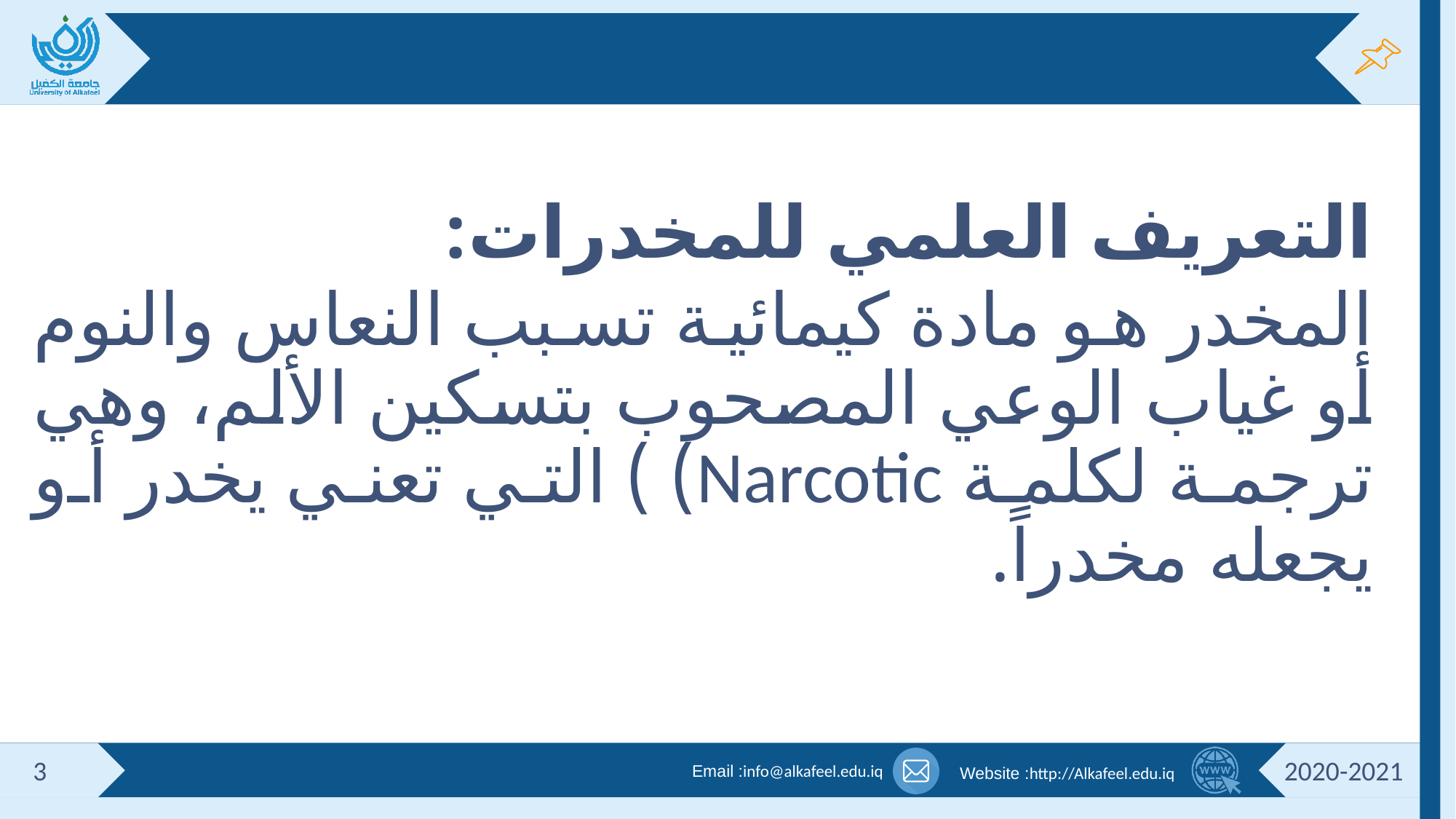

#
التعريف العلمي للمخدرات:
المخدر هو مادة كيمائية تسبب النعاس والنوم أو غياب الوعي المصحوب بتسكين الألم، وهي ترجمة لكلمة Narcotic) ) التي تعني يخدر أو يجعله مخدراً.

3
2020-2021